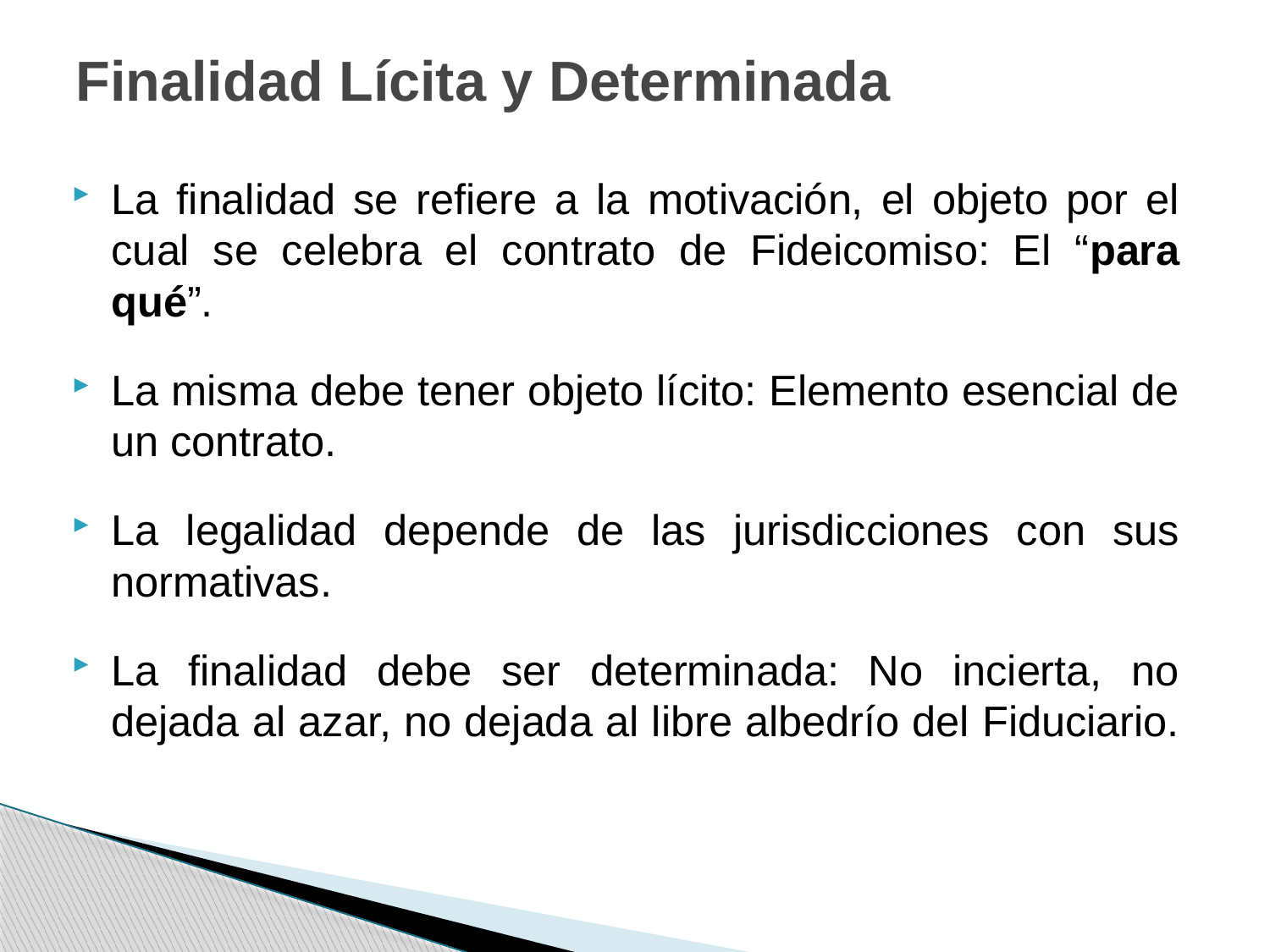

# Finalidad Lícita y Determinada
La finalidad se refiere a la motivación, el objeto por el cual se celebra el contrato de Fideicomiso: El “para qué”.

La misma debe tener objeto lícito: Elemento esencial de un contrato.

La legalidad depende de las jurisdicciones con sus normativas.

La finalidad debe ser determinada: No incierta, no dejada al azar, no dejada al libre albedrío del Fiduciario.